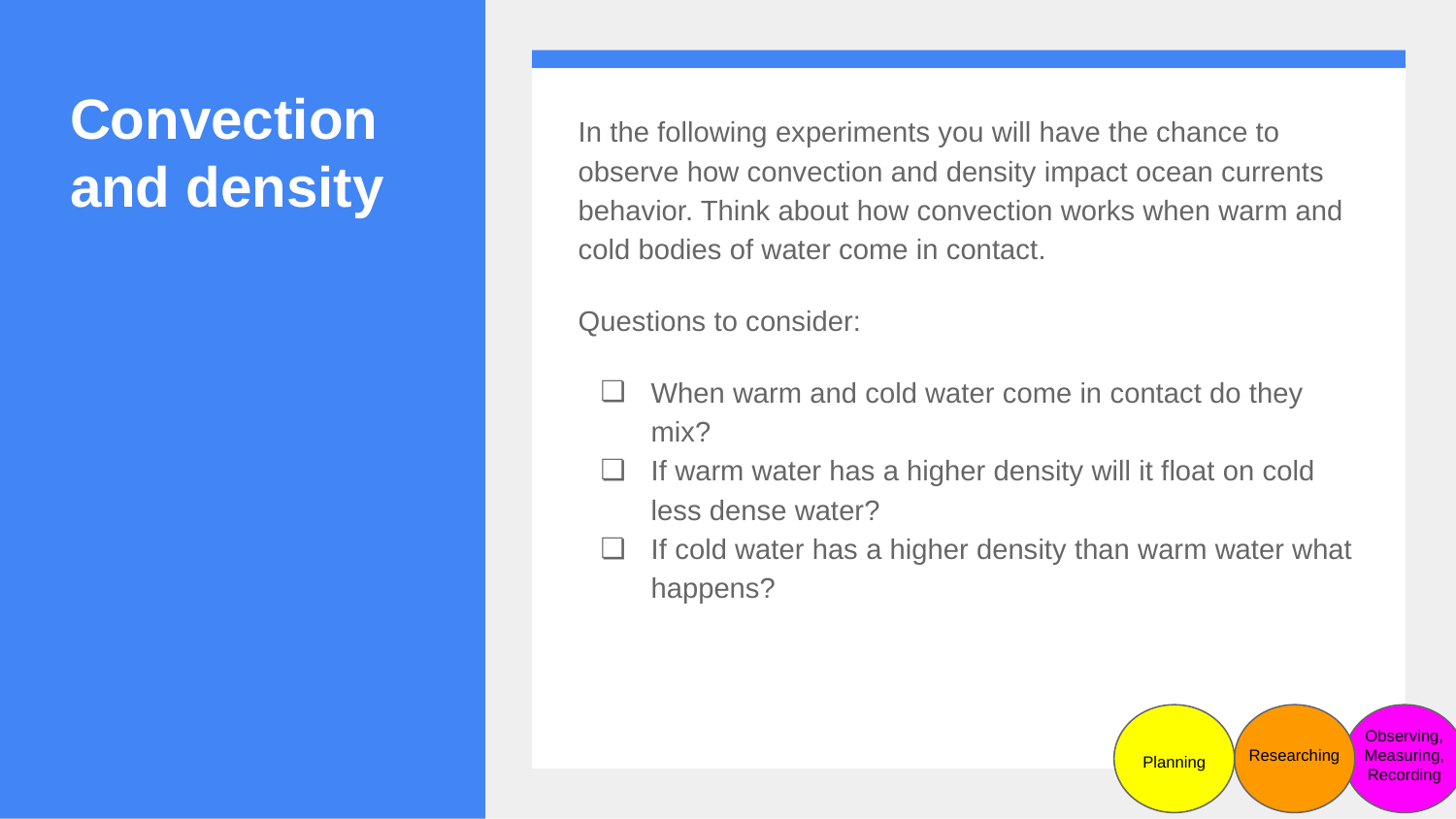

# Convection and density
In the following experiments you will have the chance to observe how convection and density impact ocean currents behavior. Think about how convection works when warm and cold bodies of water come in contact.
Questions to consider:
When warm and cold water come in contact do they mix?
If warm water has a higher density will it float on cold less dense water?
If cold water has a higher density than warm water what happens?

Observing, Measuring, Recording
Researching
Planning